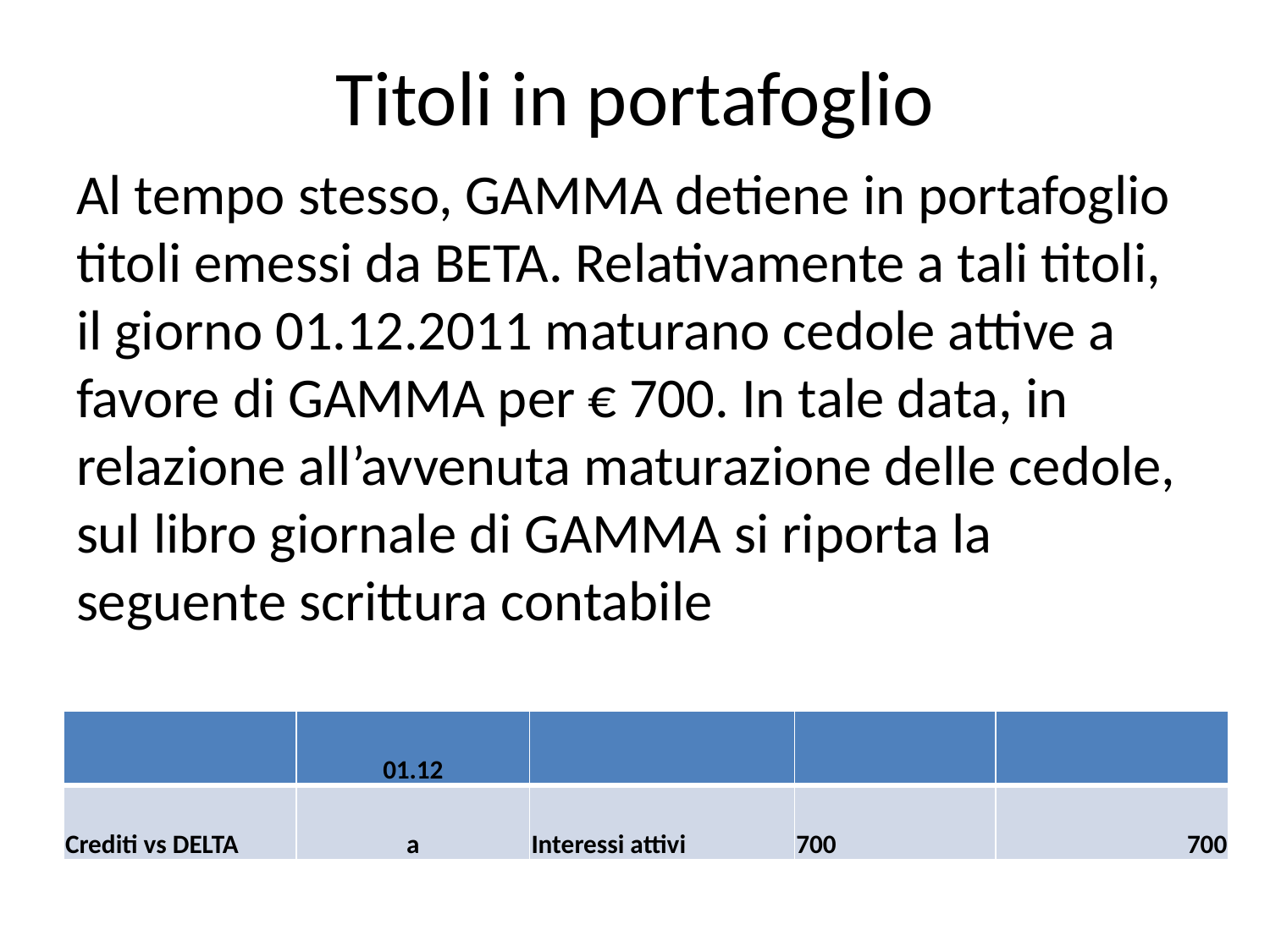

# Titoli in portafoglio
Al tempo stesso, GAMMA detiene in portafoglio titoli emessi da BETA. Relativamente a tali titoli, il giorno 01.12.2011 maturano cedole attive a favore di GAMMA per € 700. In tale data, in relazione all’avvenuta maturazione delle cedole, sul libro giornale di GAMMA si riporta la seguente scrittura contabile
|  | 01.12 |  |  |  |
| --- | --- | --- | --- | --- |
| Crediti vs DELTA | a | Interessi attivi | 700 | 700 |